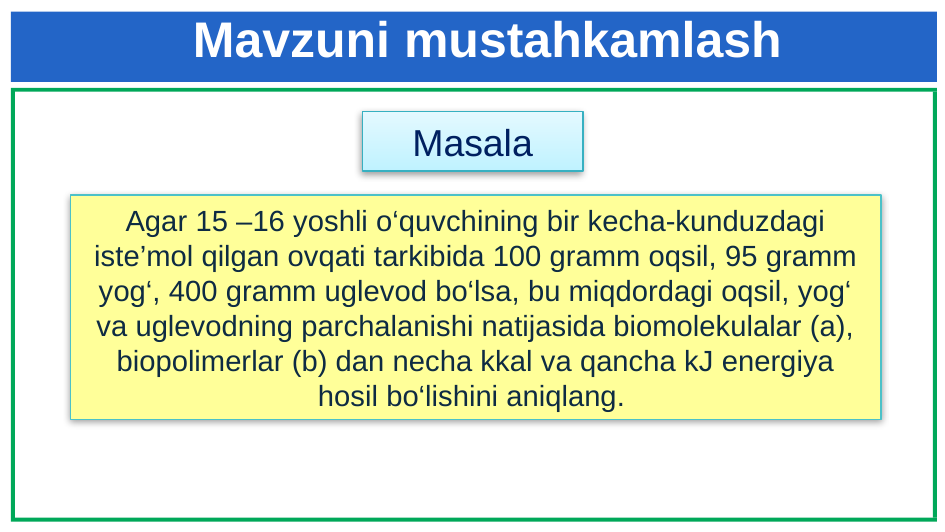

Mavzuni mustahkamlash
Masala
2
1
Agar 15 –16 yoshli o‘quvchining bir kecha-kunduzdagi iste’mol qilgan ovqati tarkibida 100 gramm oqsil, 95 gramm yog‘, 400 gramm uglevod bo‘lsa, bu miqdordagi oqsil, yog‘ va uglevodning parchalanishi natijasida biomolekulalar (a), biopolimerlar (b) dan necha kkal va qancha kJ energiya hosil bo‘lishini aniqlang.